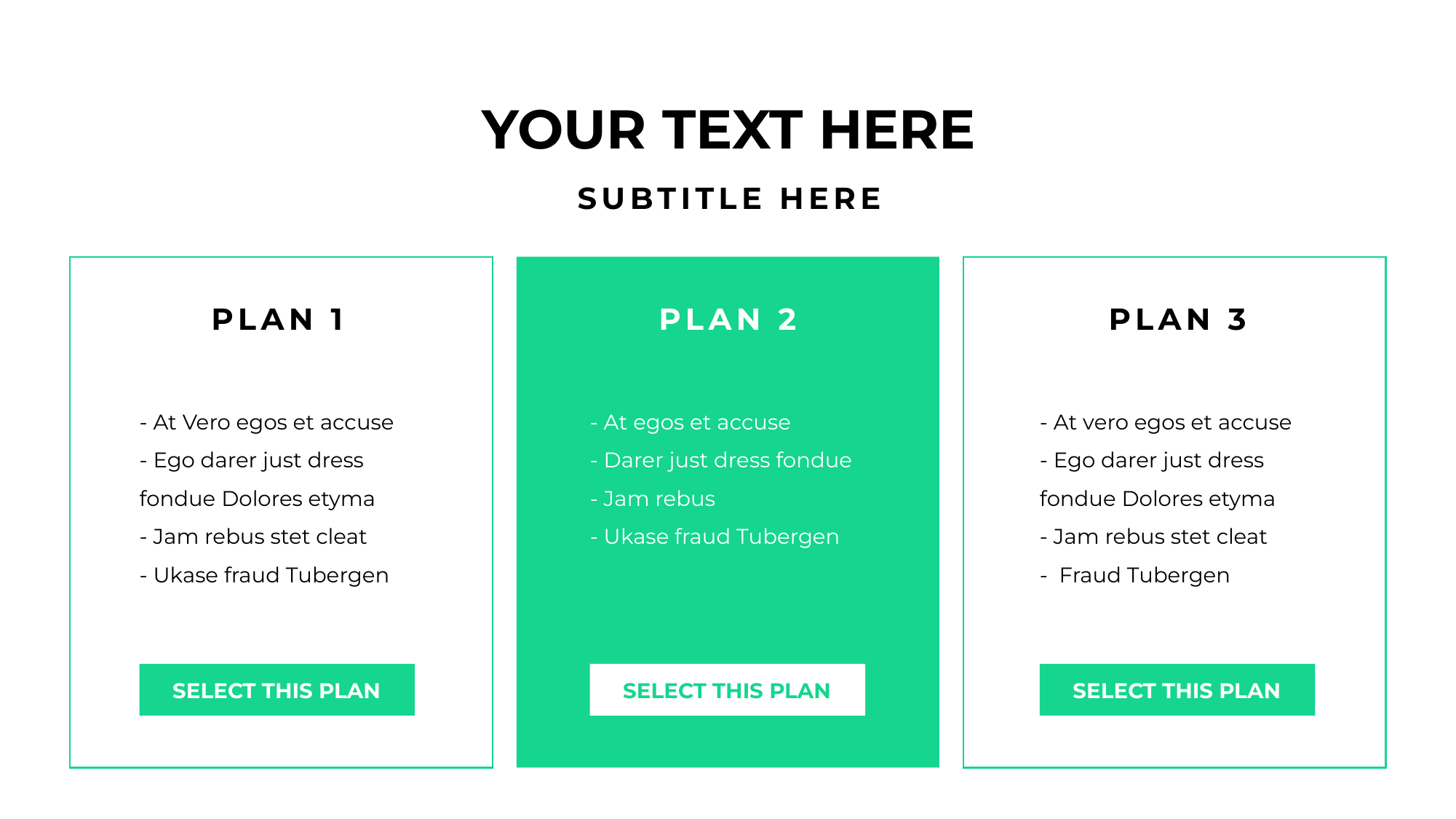

YOUR TEXT HERE
SUBTITLE HERE

PLAN 1
PLAN 2
PLAN 3
- At Vero egos et accuse
- Ego darer just dress fondue Dolores etyma
- Jam rebus stet cleat
- Ukase fraud Tubergen
- At egos et accuse
- Darer just dress fondue - Jam rebus
- Ukase fraud Tubergen
- At vero egos et accuse
- Ego darer just dress fondue Dolores etyma
- Jam rebus stet cleat
-  Fraud Tubergen

SELECT THIS PLAN
SELECT THIS PLAN
SELECT THIS PLAN